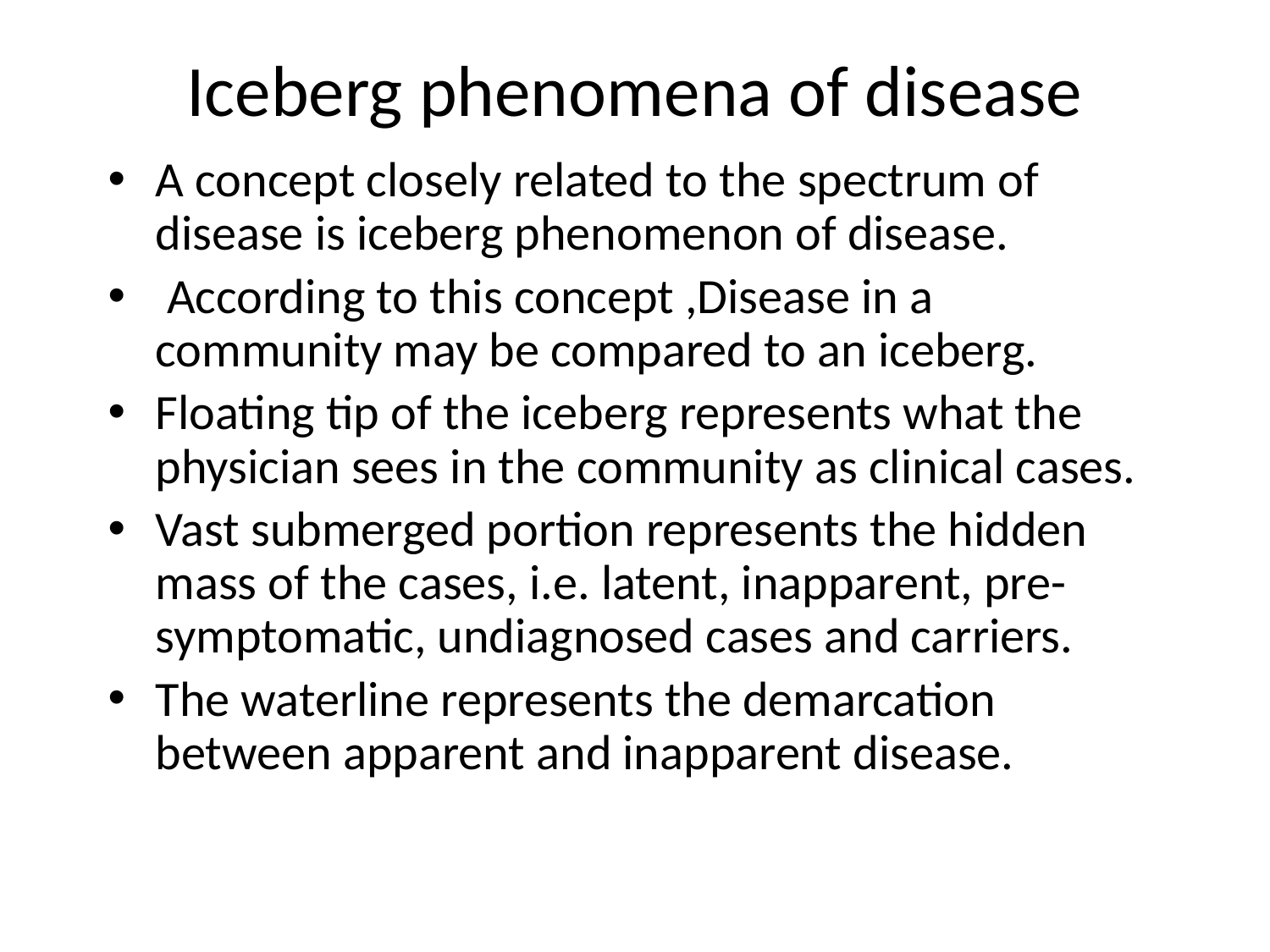

# Iceberg phenomena of disease
A concept closely related to the spectrum of disease is iceberg phenomenon of disease.
 According to this concept ,Disease in a community may be compared to an iceberg.
Floating tip of the iceberg represents what the physician sees in the community as clinical cases.
Vast submerged portion represents the hidden mass of the cases, i.e. latent, inapparent, pre-symptomatic, undiagnosed cases and carriers.
The waterline represents the demarcation between apparent and inapparent disease.